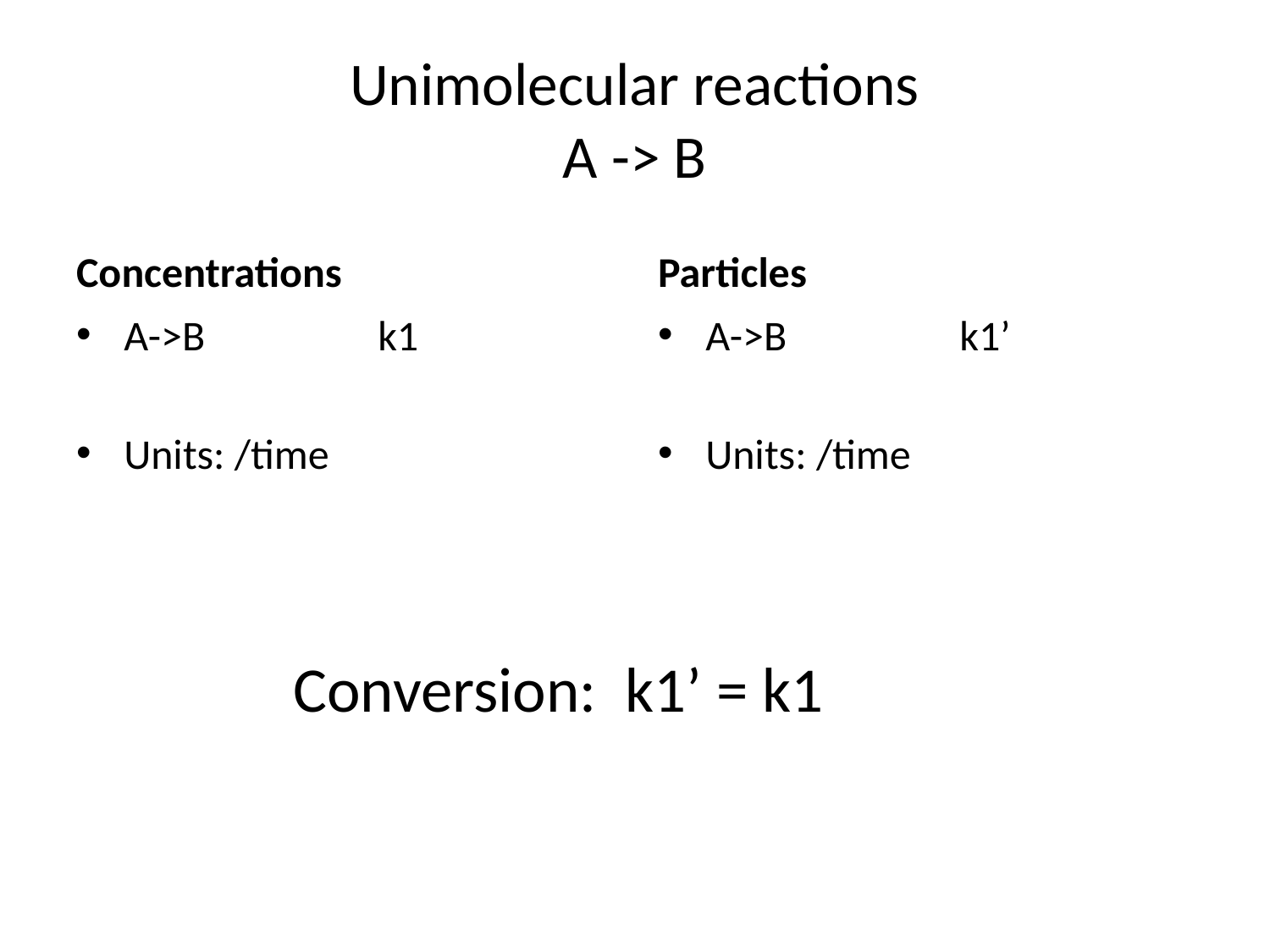

# Unimolecular reactions A -> B
Concentrations
Particles
A->B		k1

Units: /time
A->B		k1’

Units: /time
Conversion:  k1’ = k1